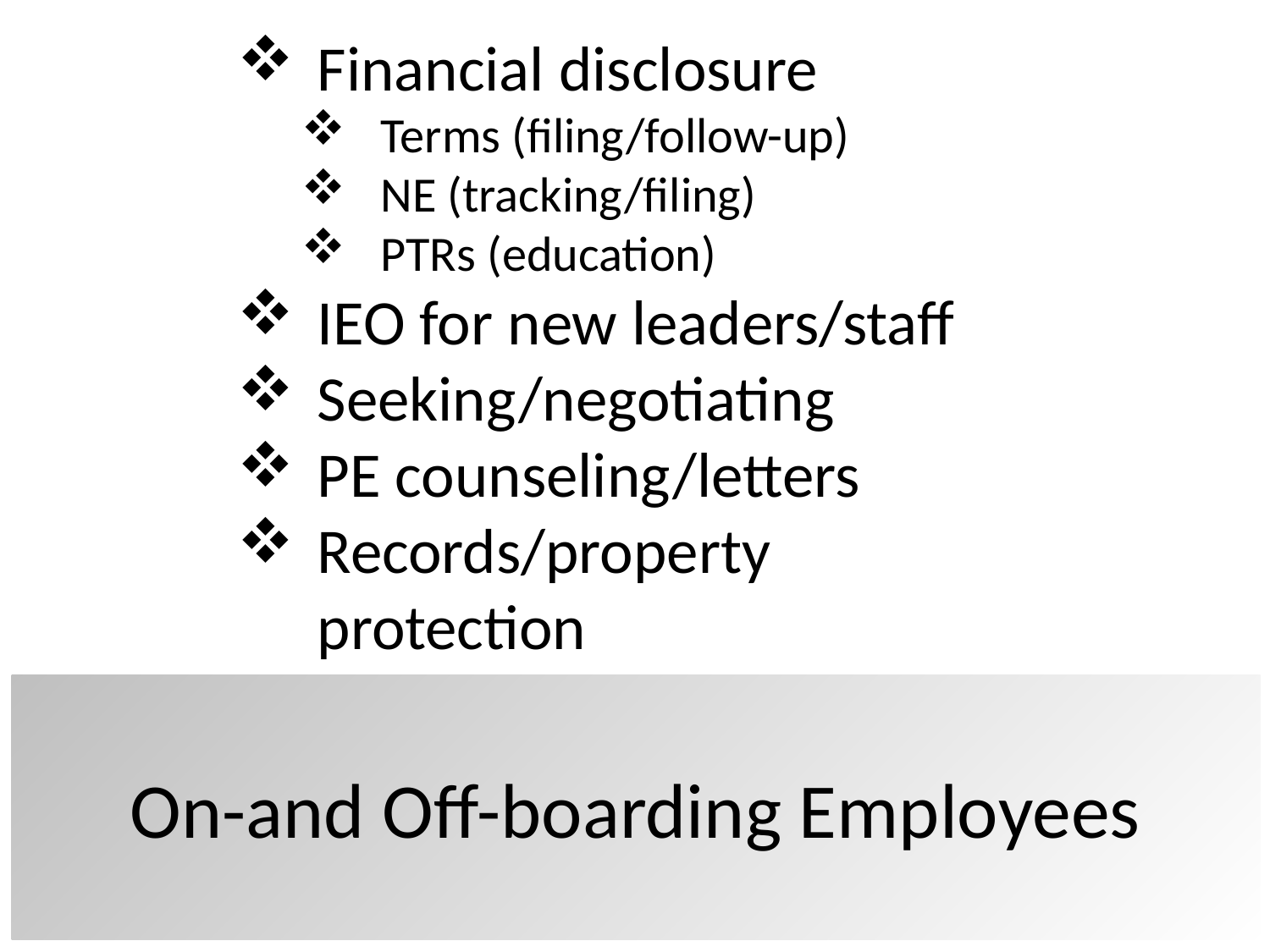

Financial disclosure
Terms (filing/follow-up)
NE (tracking/filing)
PTRs (education)
IEO for new leaders/staff
Seeking/negotiating
PE counseling/letters
Records/property protection

On-and Off-boarding Employees